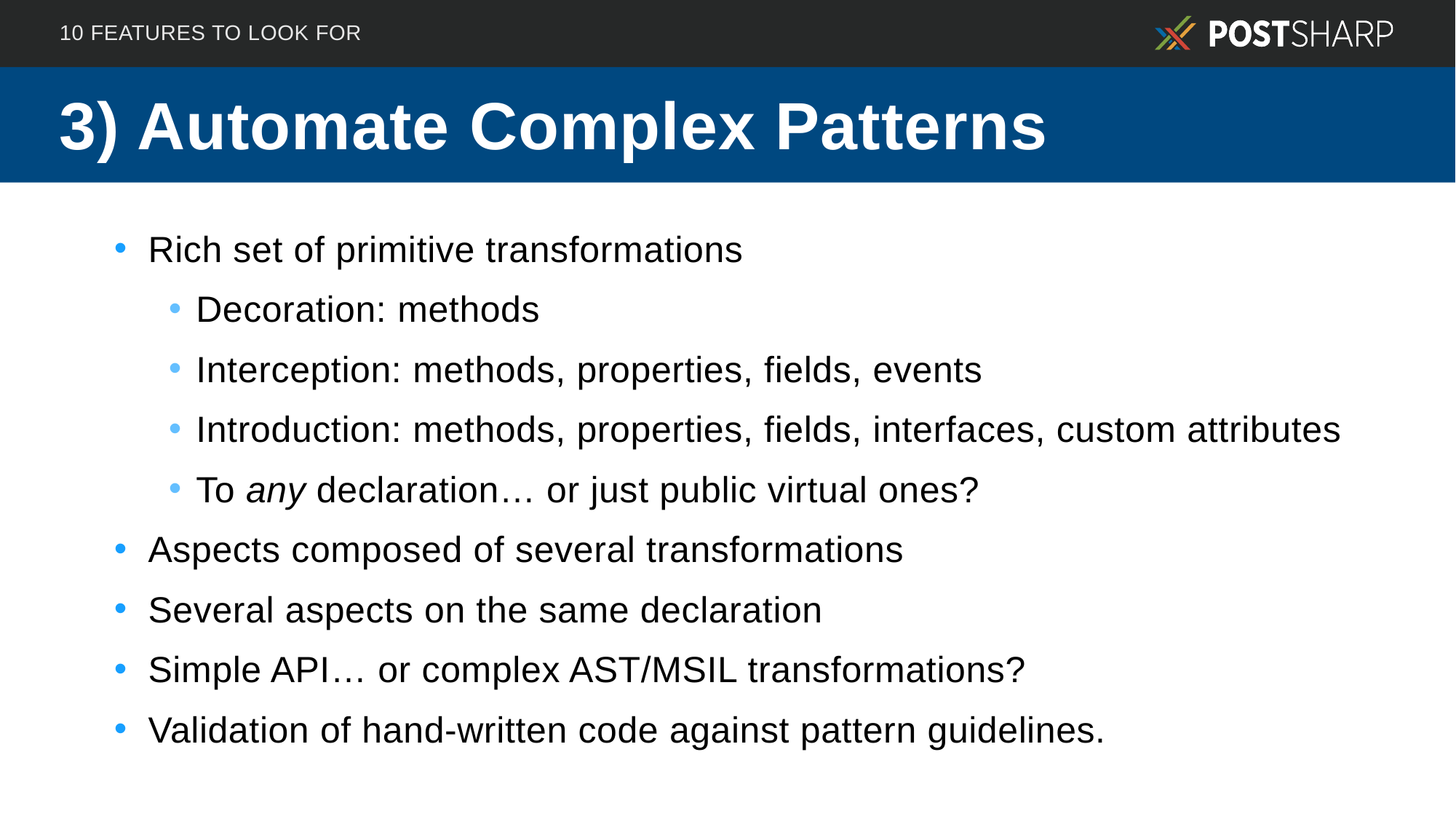

10 FEATURES TO LOOK FOR
# 3) Automate Complex Patterns
Rich set of primitive transformations
Decoration: methods
Interception: methods, properties, fields, events
Introduction: methods, properties, fields, interfaces, custom attributes
To any declaration… or just public virtual ones?
Aspects composed of several transformations
Several aspects on the same declaration
Simple API… or complex AST/MSIL transformations?
Validation of hand-written code against pattern guidelines.